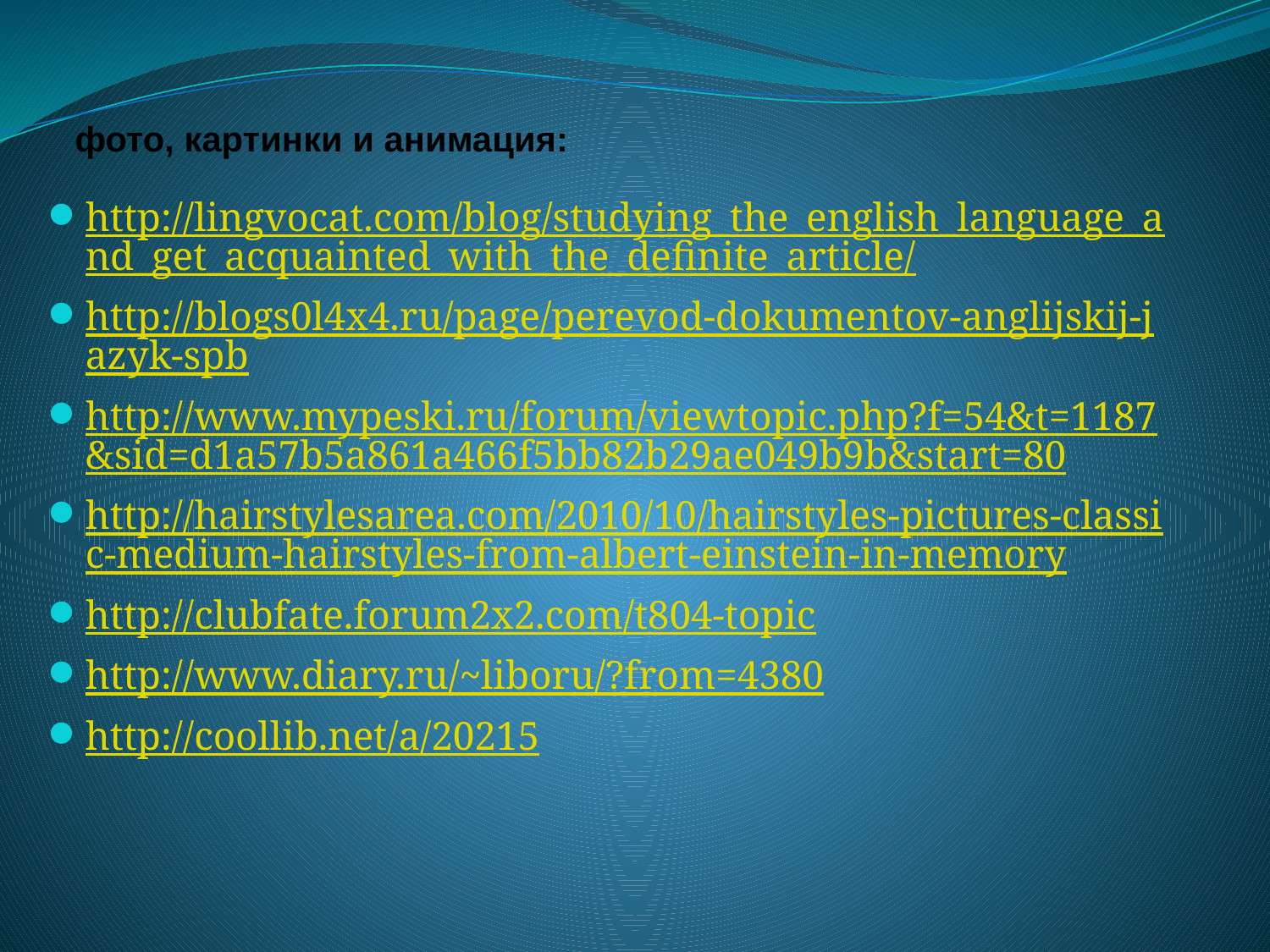

фото, картинки и анимация:
http://lingvocat.com/blog/studying_the_english_language_and_get_acquainted_with_the_definite_article/
http://blogs0l4x4.ru/page/perevod-dokumentov-anglijskij-jazyk-spb
http://www.mypeski.ru/forum/viewtopic.php?f=54&t=1187&sid=d1a57b5a861a466f5bb82b29ae049b9b&start=80
http://hairstylesarea.com/2010/10/hairstyles-pictures-classic-medium-hairstyles-from-albert-einstein-in-memory
http://clubfate.forum2x2.com/t804-topic
http://www.diary.ru/~liboru/?from=4380
http://coollib.net/a/20215